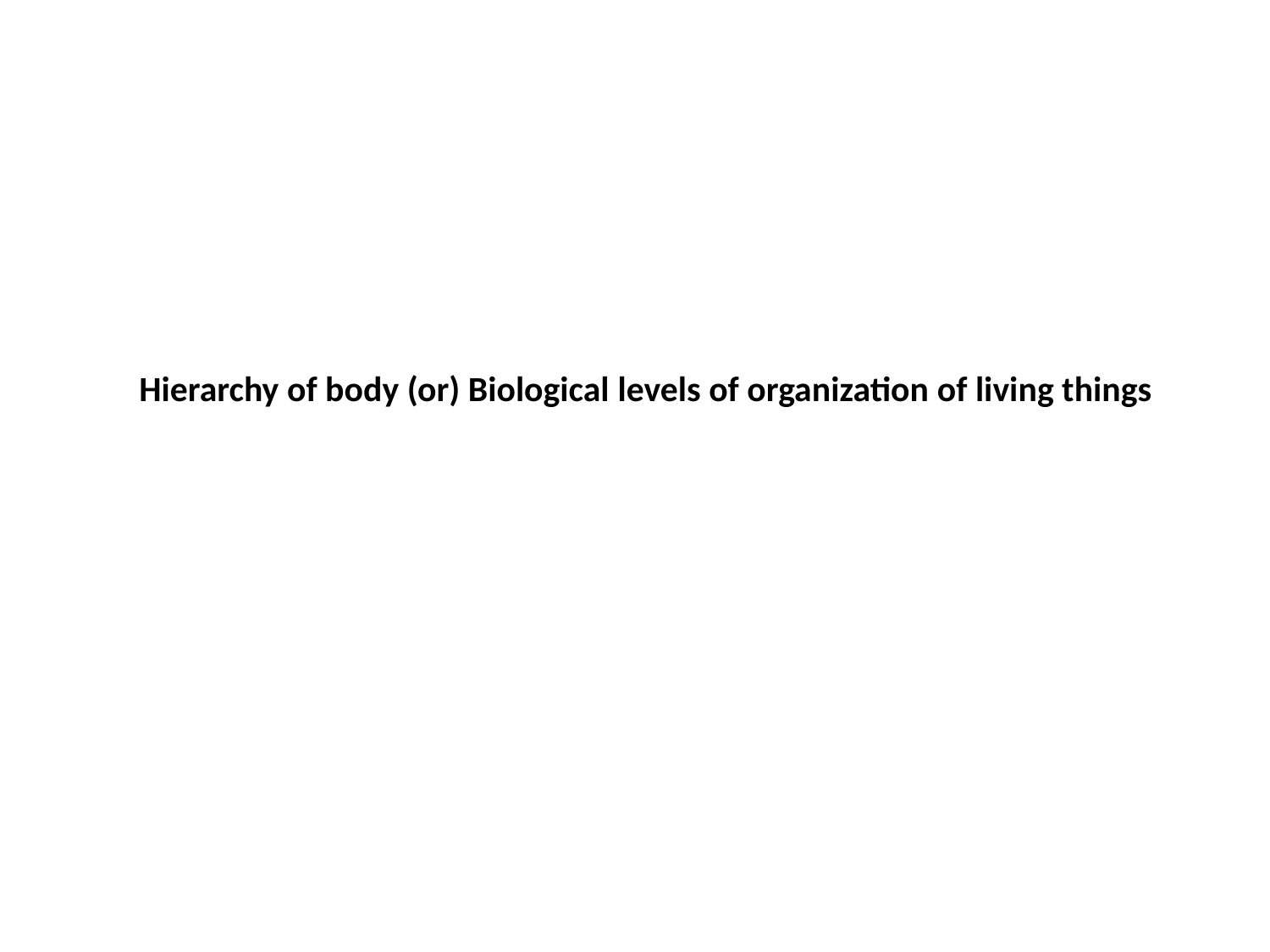

Hierarchy of body (or) Biological levels of organization of living things